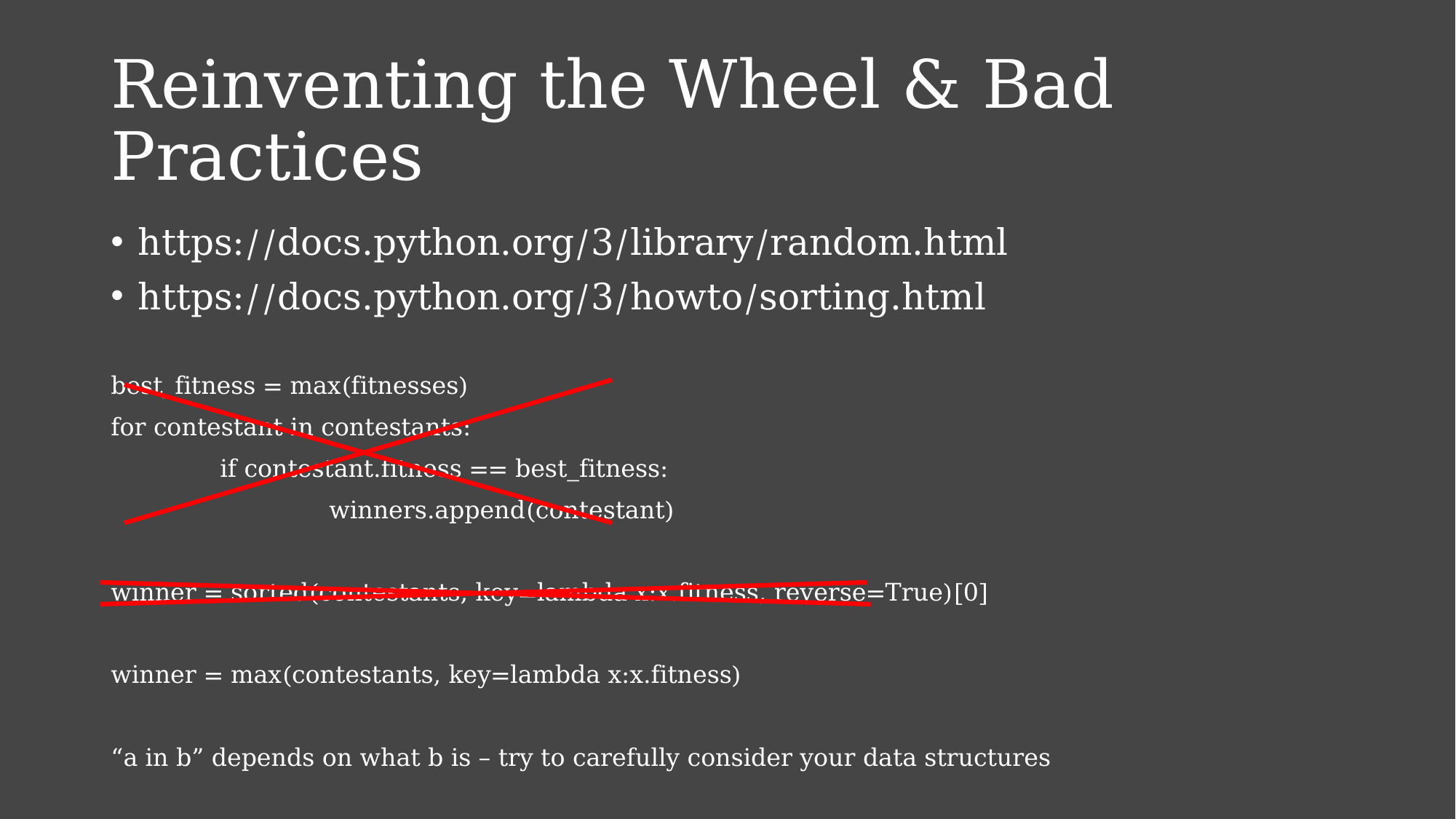

# Reinventing the Wheel & Bad Practices
https://docs.python.org/3/library/random.html
https://docs.python.org/3/howto/sorting.html

best_fitness = max(fitnesses)
for contestant in contestants:
	if contestant.fitness == best_fitness:
		winners.append(contestant)

winner = sorted(contestants, key=lambda x:x.fitness, reverse=True)[0]

winner = max(contestants, key=lambda x:x.fitness)

“a in b” depends on what b is – try to carefully consider your data structures